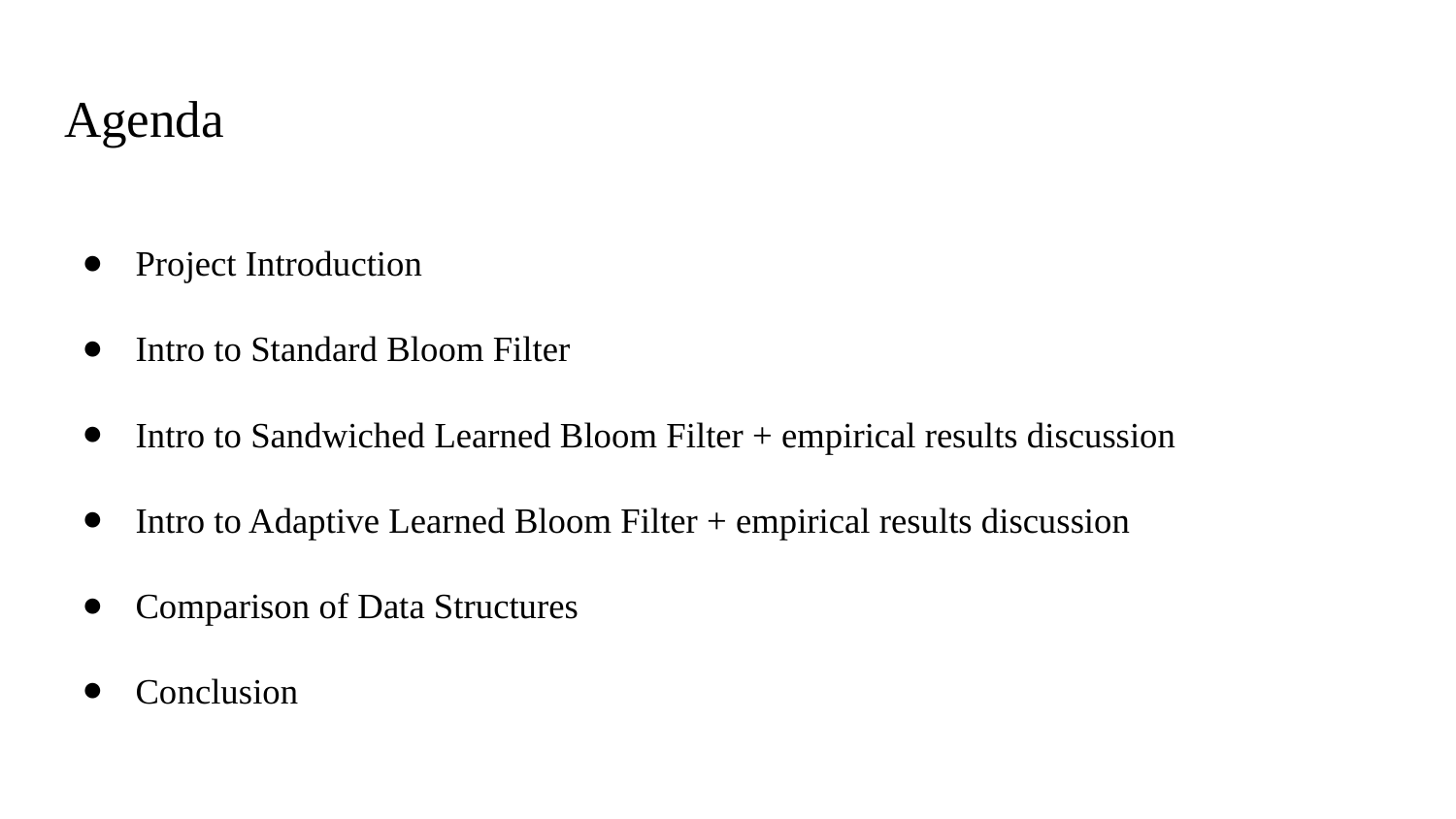

# Agenda
Project Introduction
Intro to Standard Bloom Filter
Intro to Sandwiched Learned Bloom Filter + empirical results discussion
Intro to Adaptive Learned Bloom Filter + empirical results discussion
Comparison of Data Structures
Conclusion